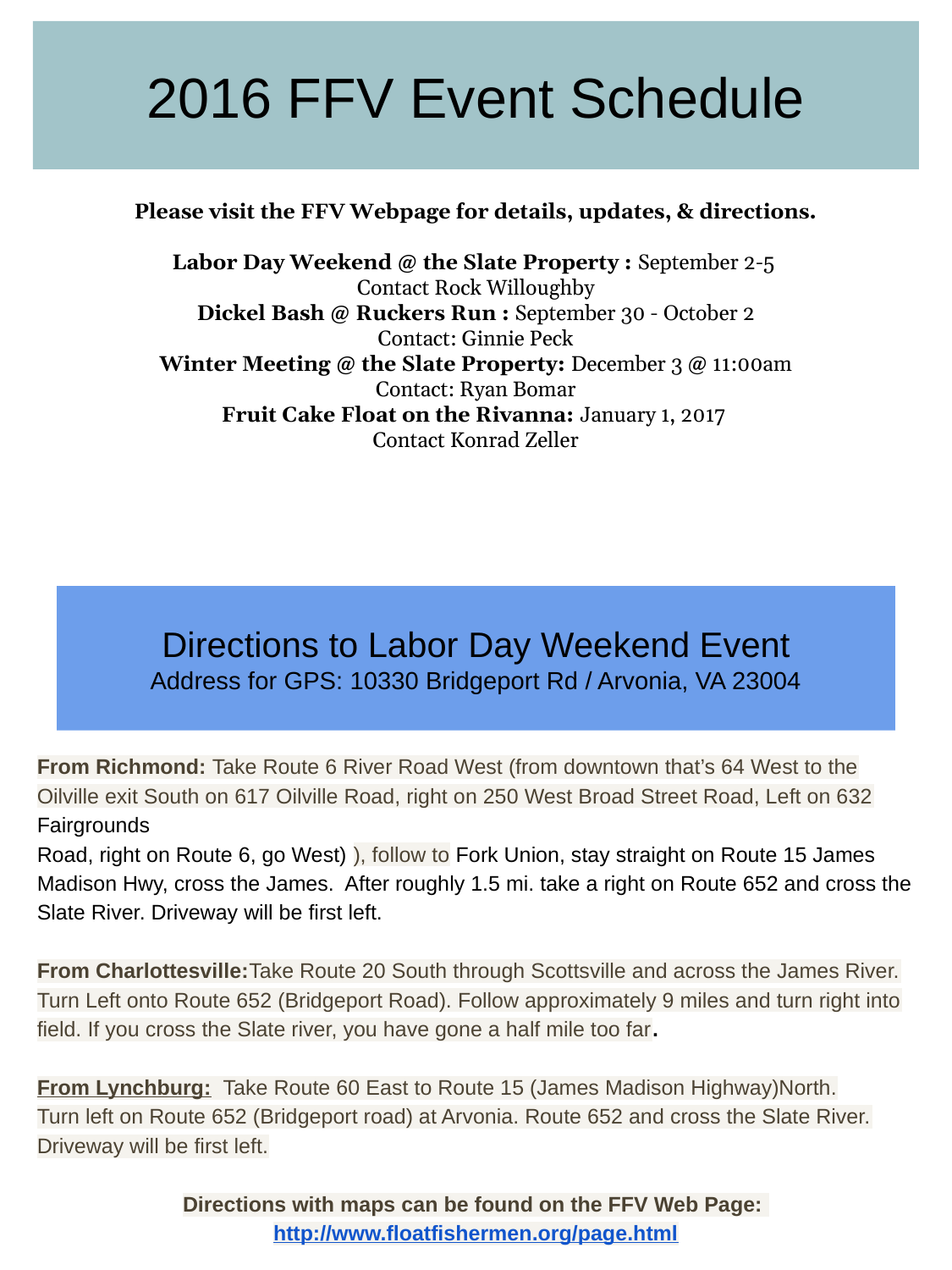

2016 FFV Event Schedule

Please visit the FFV Webpage for details, updates, & directions.

Labor Day Weekend @ the Slate Property : September 2-5
Contact Rock Willoughby
Dickel Bash @ Ruckers Run : September 30 - October 2
Contact: Ginnie Peck
Winter Meeting @ the Slate Property: December 3 @ 11:00am
Contact: Ryan Bomar
Fruit Cake Float on the Rivanna: January 1, 2017
Contact Konrad Zeller

Directions to Labor Day Weekend Event
Address for GPS: 10330 Bridgeport Rd / Arvonia, VA 23004
From Richmond: Take Route 6 River Road West (from downtown that’s 64 West to the Oilville exit South on 617 Oilville Road, right on 250 West Broad Street Road, Left on 632 Fairgrounds
Road, right on Route 6, go West) ), follow to Fork Union, stay straight on Route 15 James Madison Hwy, cross the James.  After roughly 1.5 mi. take a right on Route 652 and cross the Slate River. Driveway will be first left.

From Charlottesville:Take Route 20 South through Scottsville and across the James River. Turn Left onto Route 652 (Bridgeport Road). Follow approximately 9 miles and turn right into field. If you cross the Slate river, you have gone a half mile too far.

From Lynchburg:  Take Route 60 East to Route 15 (James Madison Highway)North.
Turn left on Route 652 (Bridgeport road) at Arvonia. Route 652 and cross the Slate River. Driveway will be first left.

Directions with maps can be found on the FFV Web Page: http://www.floatfishermen.org/page.html